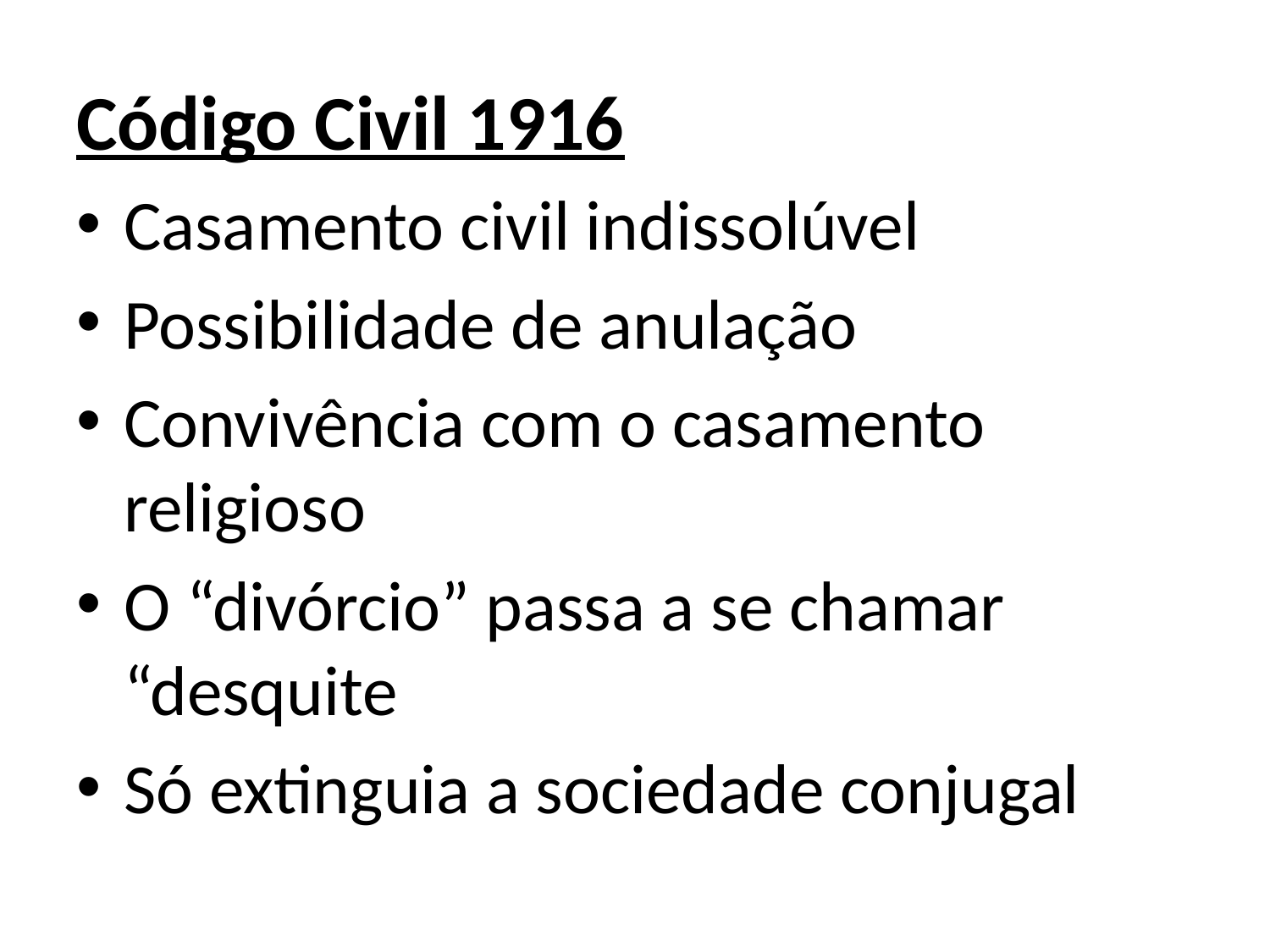

Código Civil 1916
Casamento civil indissolúvel
Possibilidade de anulação
Convivência com o casamento religioso
O “divórcio” passa a se chamar “desquite
Só extinguia a sociedade conjugal